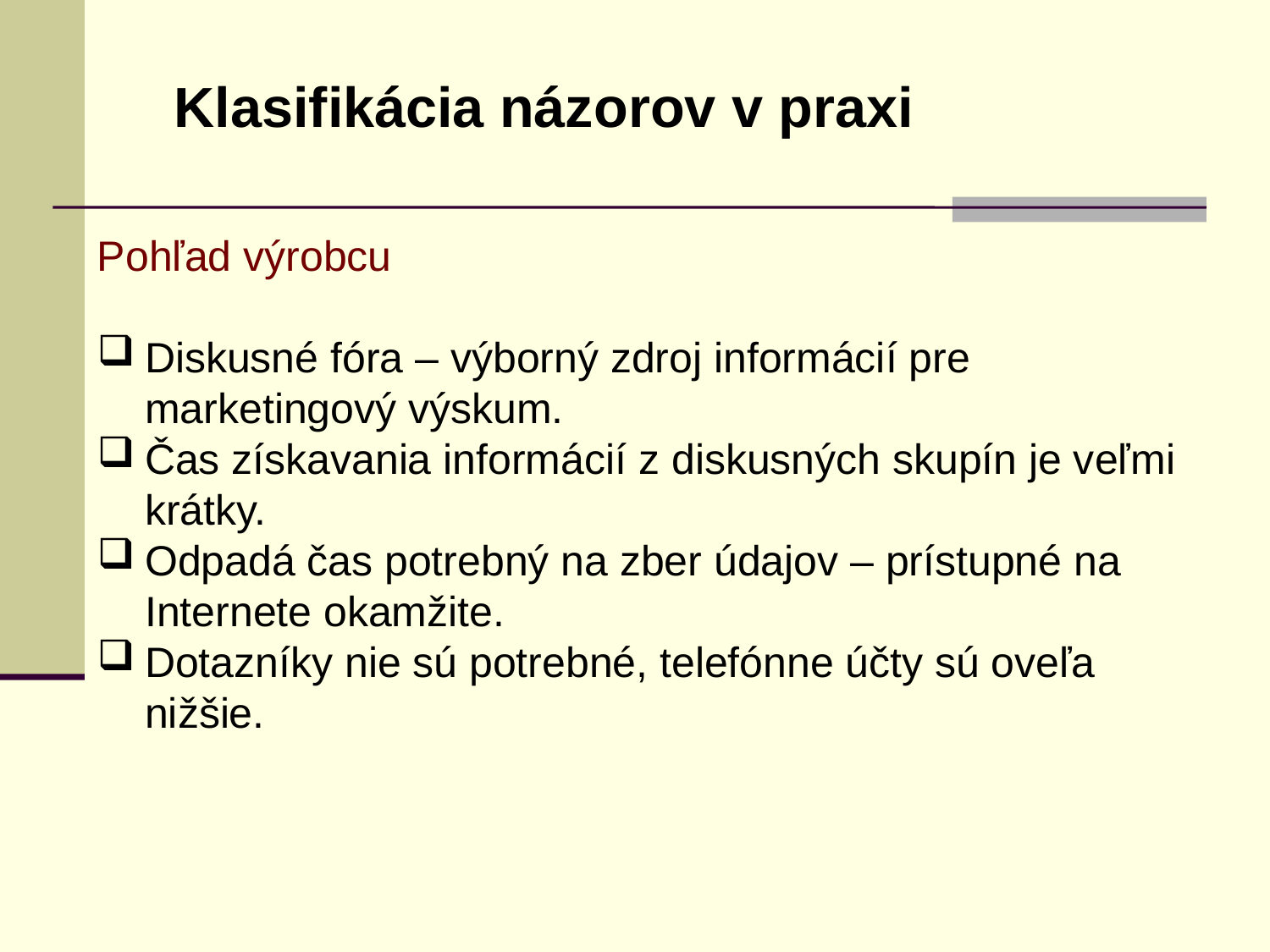

Klasifikácia názorov v praxi
Pohľad výrobcu

Diskusné fóra – výborný zdroj informácií pre marketingový výskum.
Čas získavania informácií z diskusných skupín je veľmi krátky.
Odpadá čas potrebný na zber údajov – prístupné na Internete okamžite.
Dotazníky nie sú potrebné, telefónne účty sú oveľa nižšie.